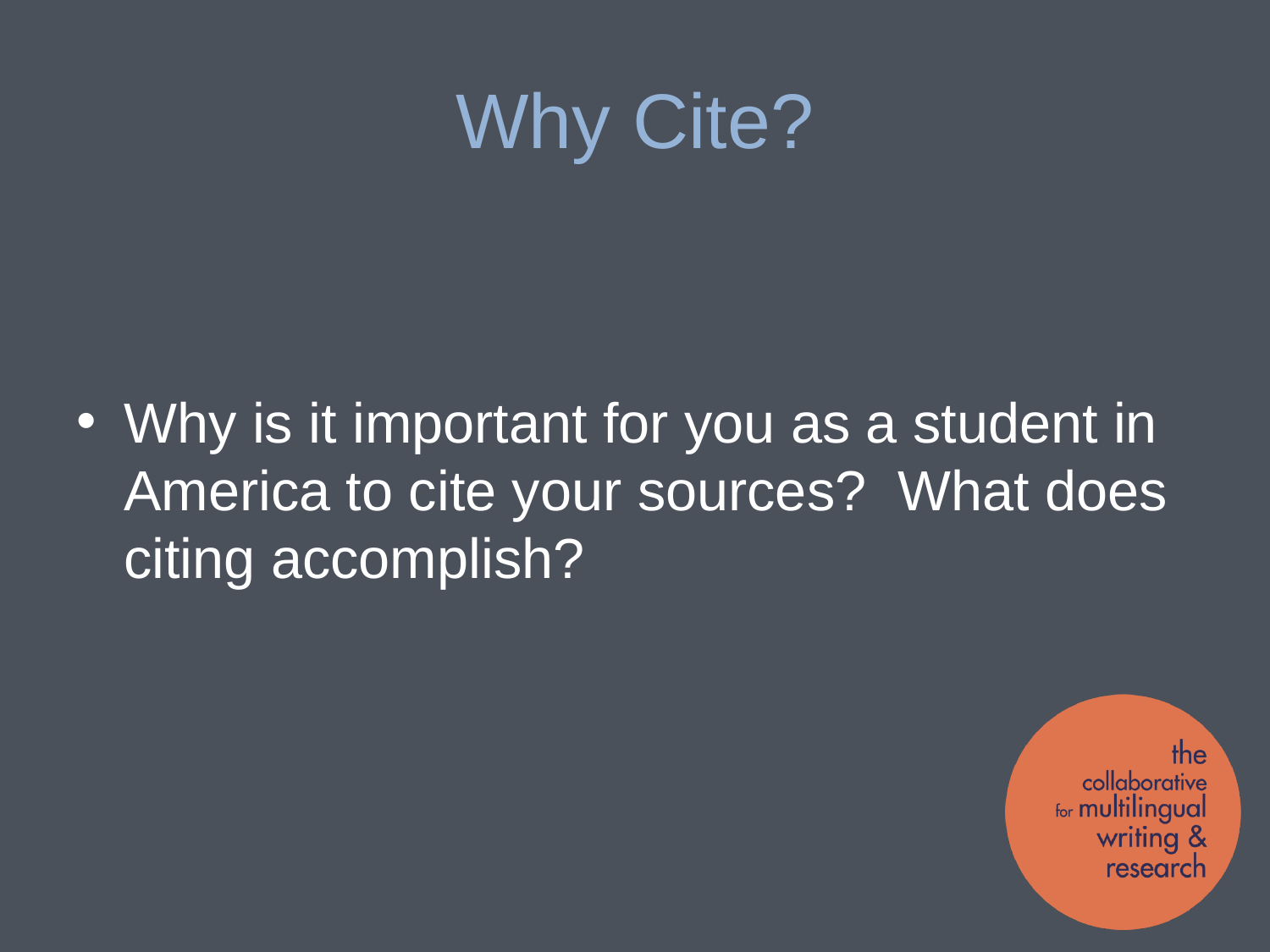

# Why Cite?

Why is it important for you as a student in America to cite your sources?  What does citing accomplish?